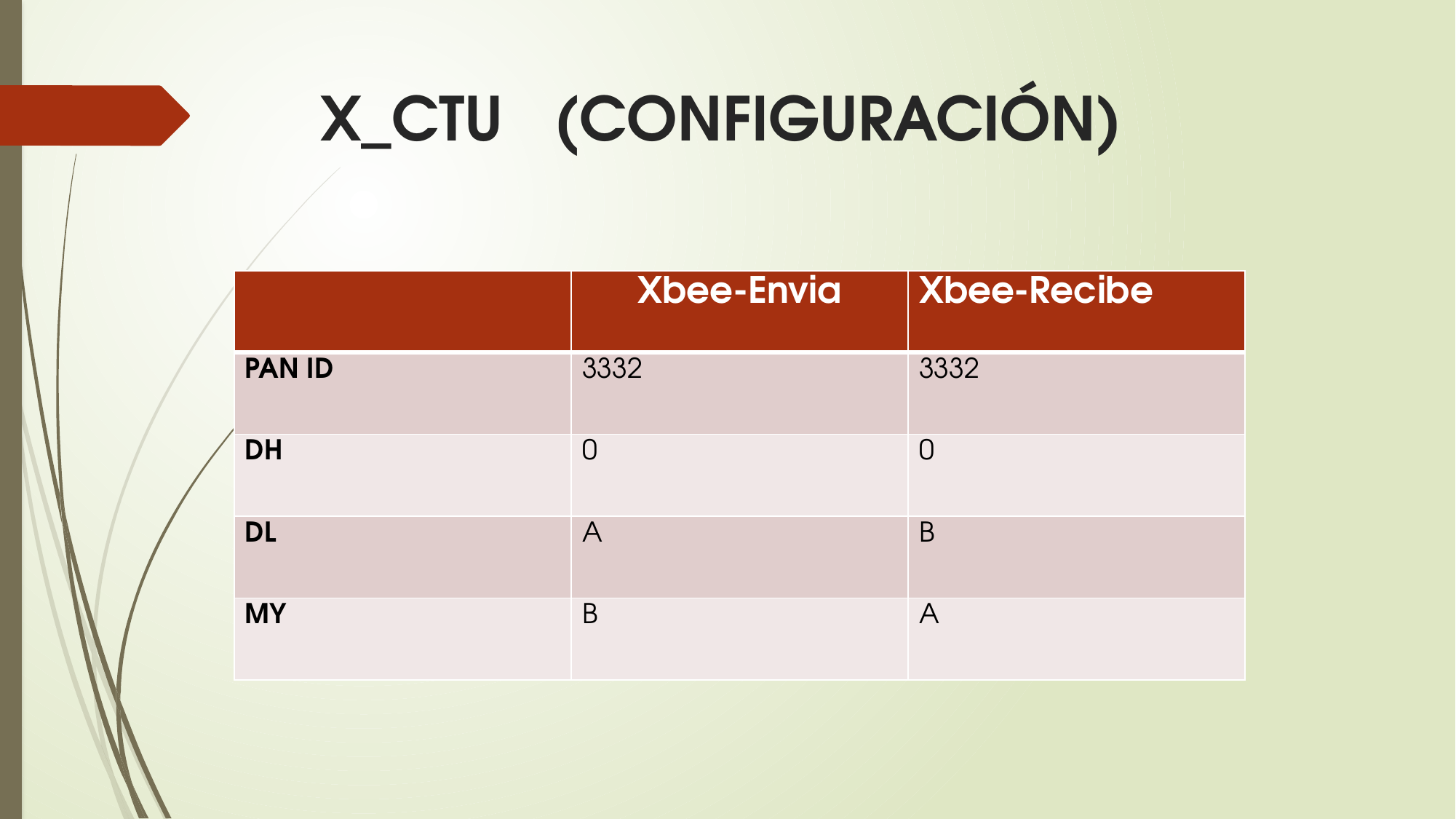

# X_CTU   (CONFIGURACIÓN)
|  | Xbee-Envia | Xbee-Recibe |
| --- | --- | --- |
| PAN ID | 3332 | 3332 |
| DH | 0 | 0 |
| DL | A | B |
| MY | B | A |